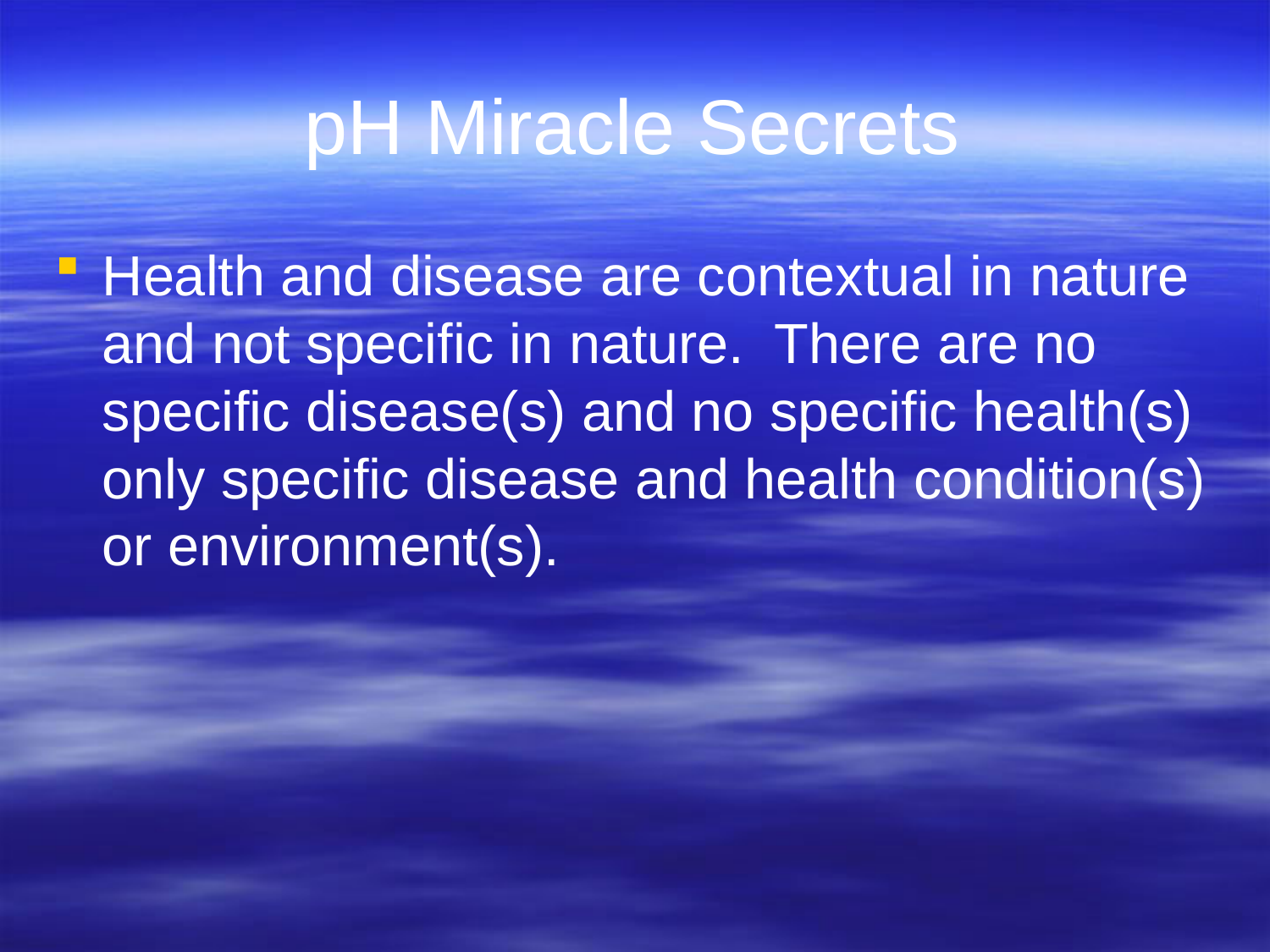

# pH Miracle Secrets
Health and disease are contextual in nature and not specific in nature.  There are no specific disease(s) and no specific health(s) only specific disease and health condition(s) or environment(s).